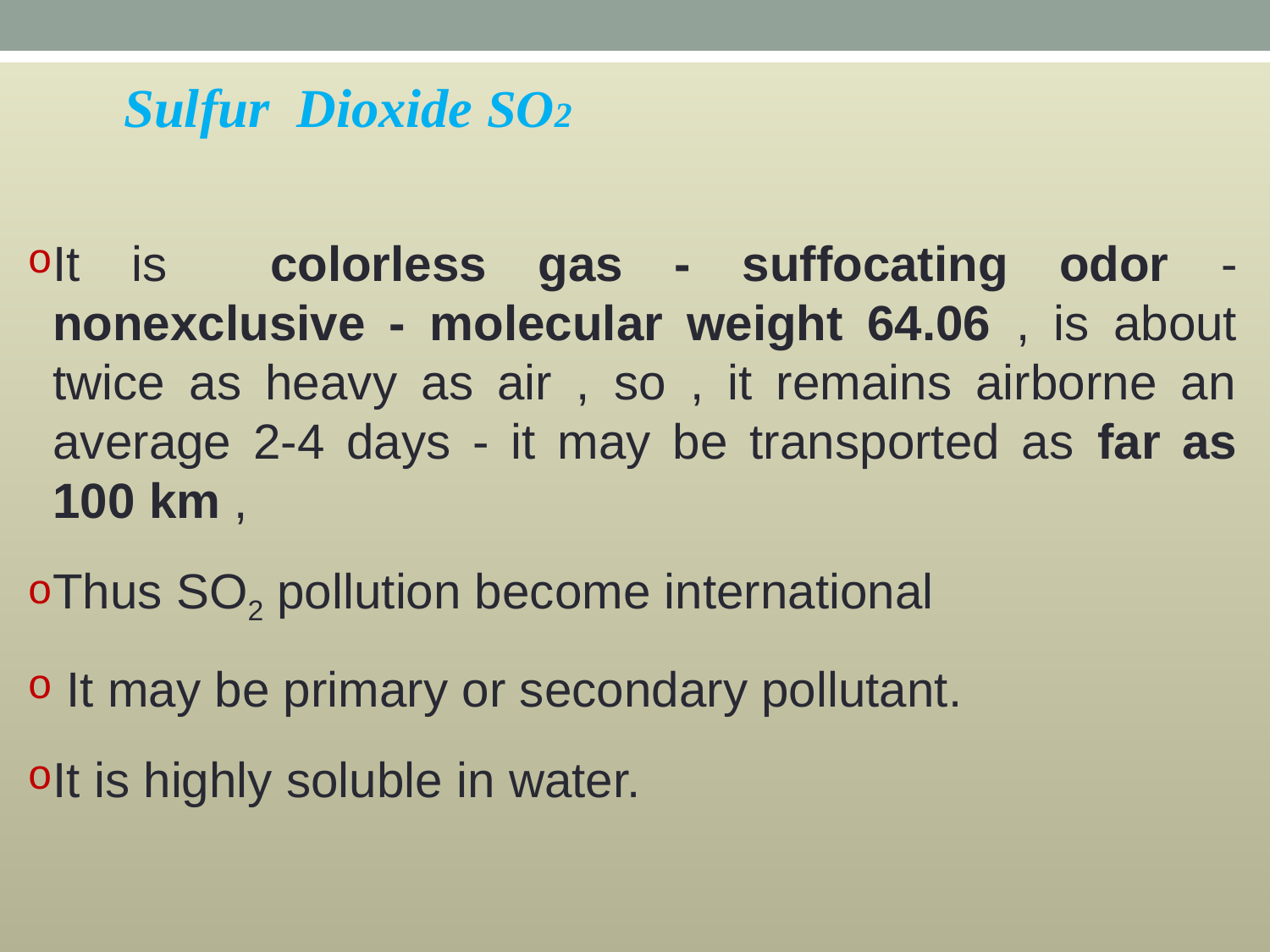

Sulfur  Dioxide SO2
It is  colorless gas - suffocating odor - nonexclusive - molecular weight 64.06 , is about twice as heavy as air , so , it remains airborne an average 2-4 days - it may be transported as far as 100 km ,
Thus SO2 pollution become international
 It may be primary or secondary pollutant.
It is highly soluble in water.